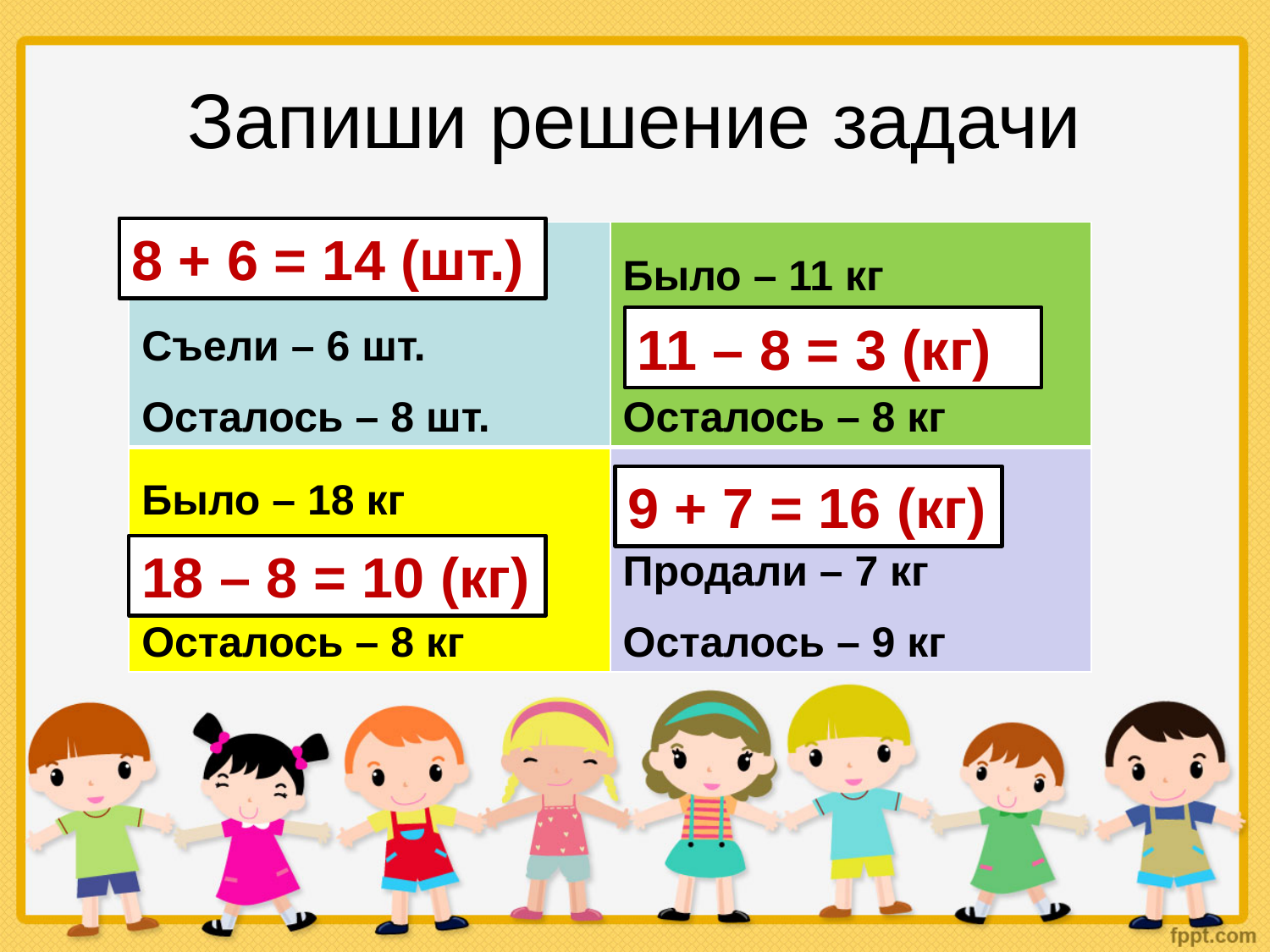

# Запиши решение задачи
8 + 6 = 14 (шт.)
| Было - ? Съели – 6 шт. Осталось – 8 шт. | Было – 11 кг Съели - ? Осталось – 8 кг |
| --- | --- |
| Было – 18 кг Продали - ? Осталось – 8 кг | Было - ? Продали – 7 кг Осталось – 9 кг |
11 – 8 = 3 (кг)
9 + 7 = 16 (кг)
18 – 8 = 10 (кг)